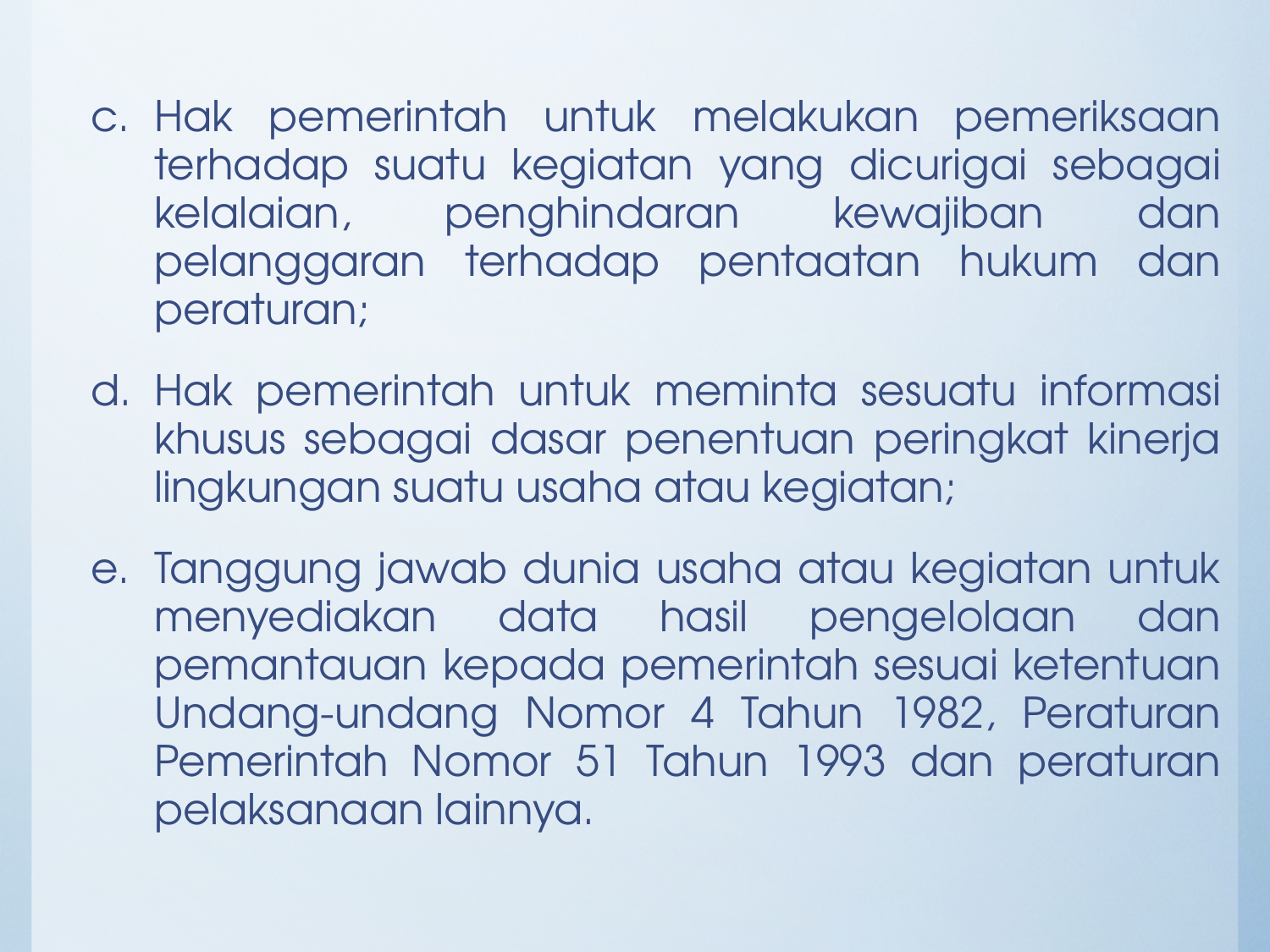

Hak pemerintah untuk melakukan pemeriksaan terhadap suatu kegiatan yang dicurigai sebagai kelalaian, penghindaran kewajiban dan pelanggaran terhadap pentaatan hukum dan peraturan;
Hak pemerintah untuk meminta sesuatu informasi khusus sebagai dasar penentuan peringkat kinerja lingkungan suatu usaha atau kegiatan;
Tanggung jawab dunia usaha atau kegiatan untuk menyediakan data hasil pengelolaan dan pemantauan kepada pemerintah sesuai ketentuan Undang-undang Nomor 4 Tahun 1982, Peraturan Pemerintah Nomor 51 Tahun 1993 dan peraturan pelaksanaan lainnya.